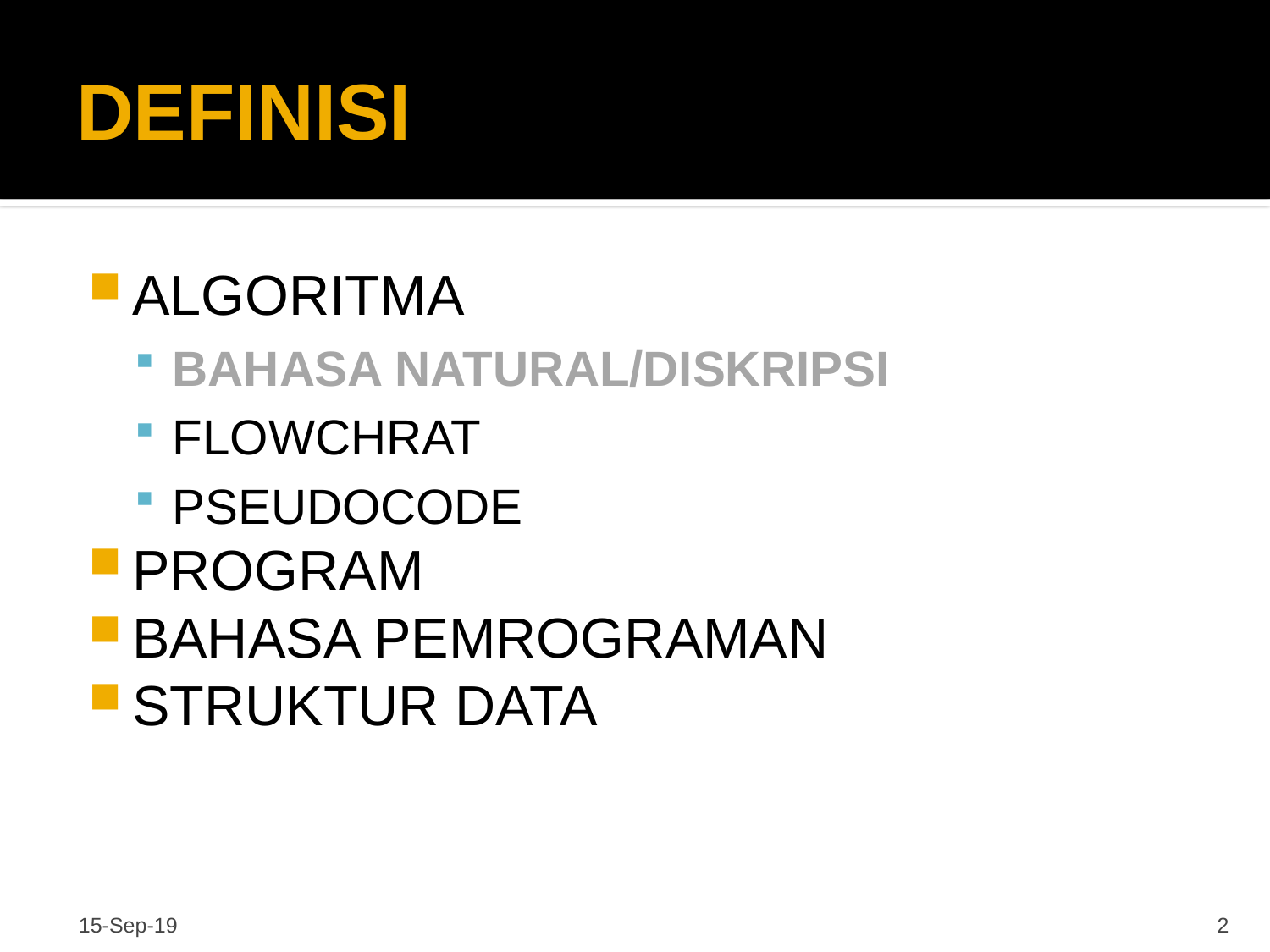

# DEFINISI
ALGORITMA
BAHASA NATURAL/DISKRIPSI
FLOWCHRAT
PSEUDOCODE
PROGRAM
BAHASA PEMROGRAMAN
STRUKTUR DATA
15-Sep-19
2